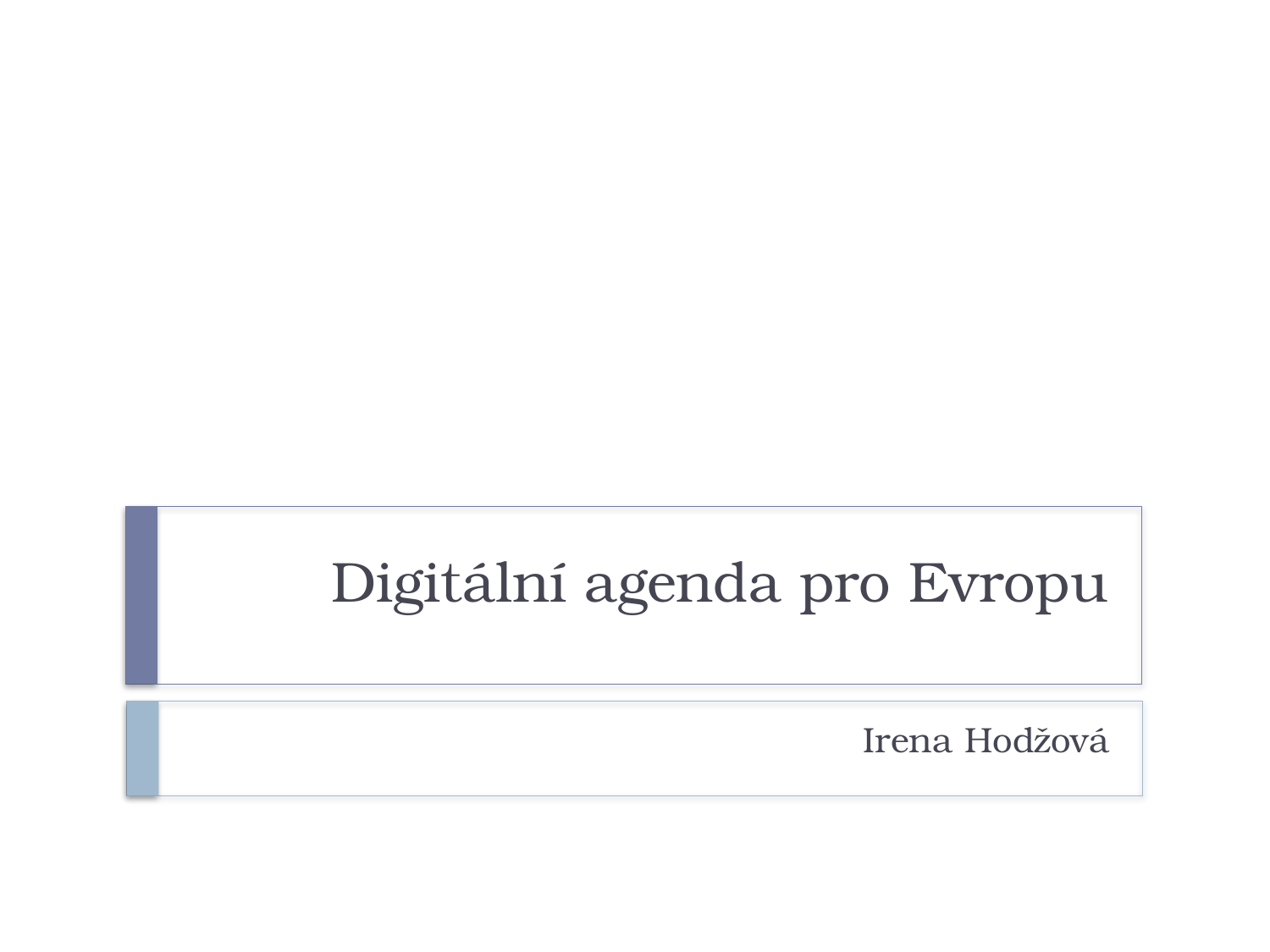

# Digitální agenda pro Evropu
Irena Hodžová